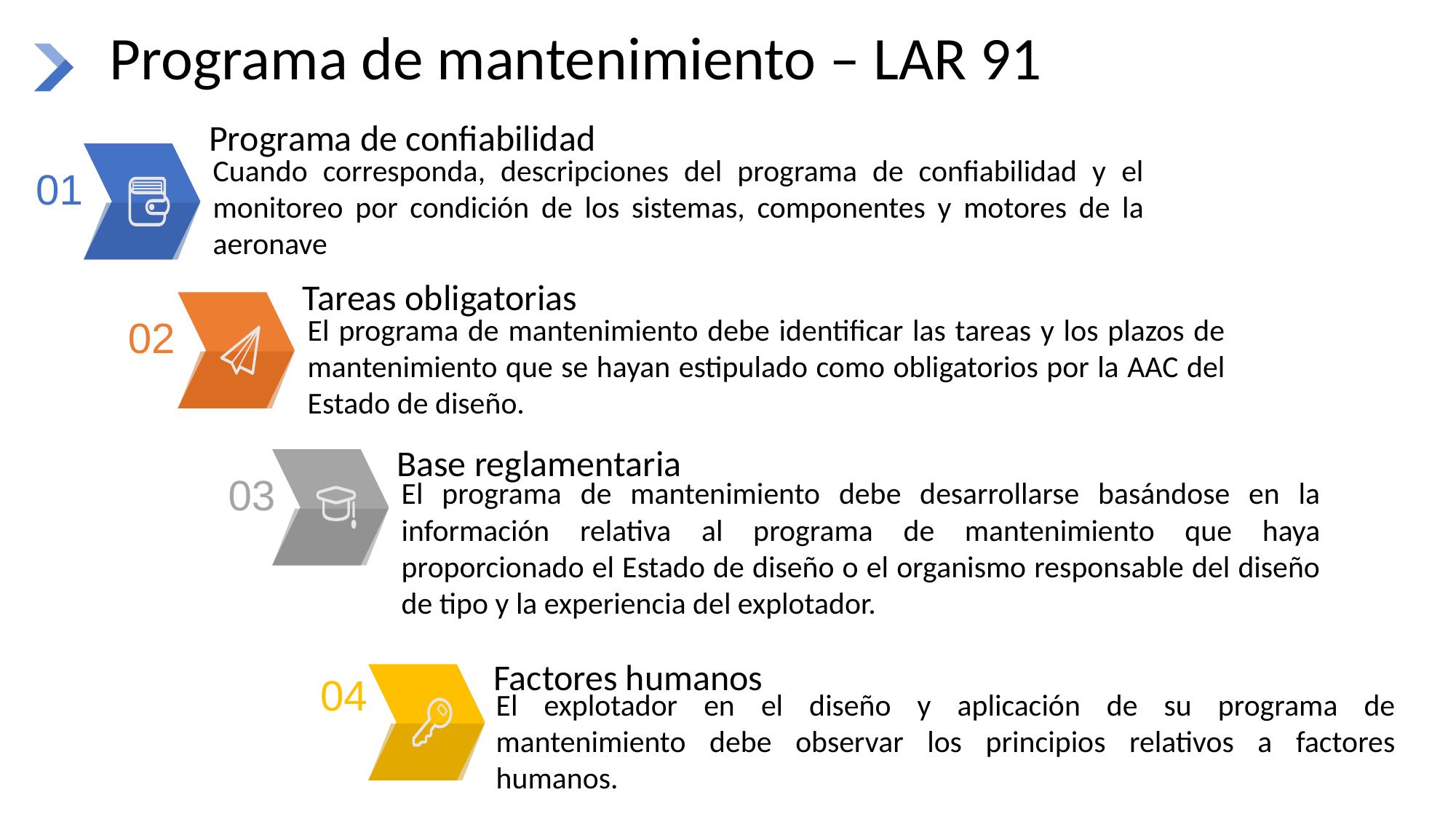

# Programa de mantenimiento – LAR 91
Programa de confiabilidad

Cuando corresponda, descripciones del programa de confiabilidad y el monitoreo por condición de los sistemas, componentes y motores de la aeronave
01

Tareas obligatorias

El programa de mantenimiento debe identificar las tareas y los plazos de mantenimiento que se hayan estipulado como obligatorios por la AAC del Estado de diseño.
02

Base reglamentaria

03
El programa de mantenimiento debe desarrollarse basándose en la información relativa al programa de mantenimiento que haya proporcionado el Estado de diseño o el organismo responsable del diseño de tipo y la experiencia del explotador.

Factores humanos
04

El explotador en el diseño y aplicación de su programa de mantenimiento debe observar los principios relativos a factores humanos.